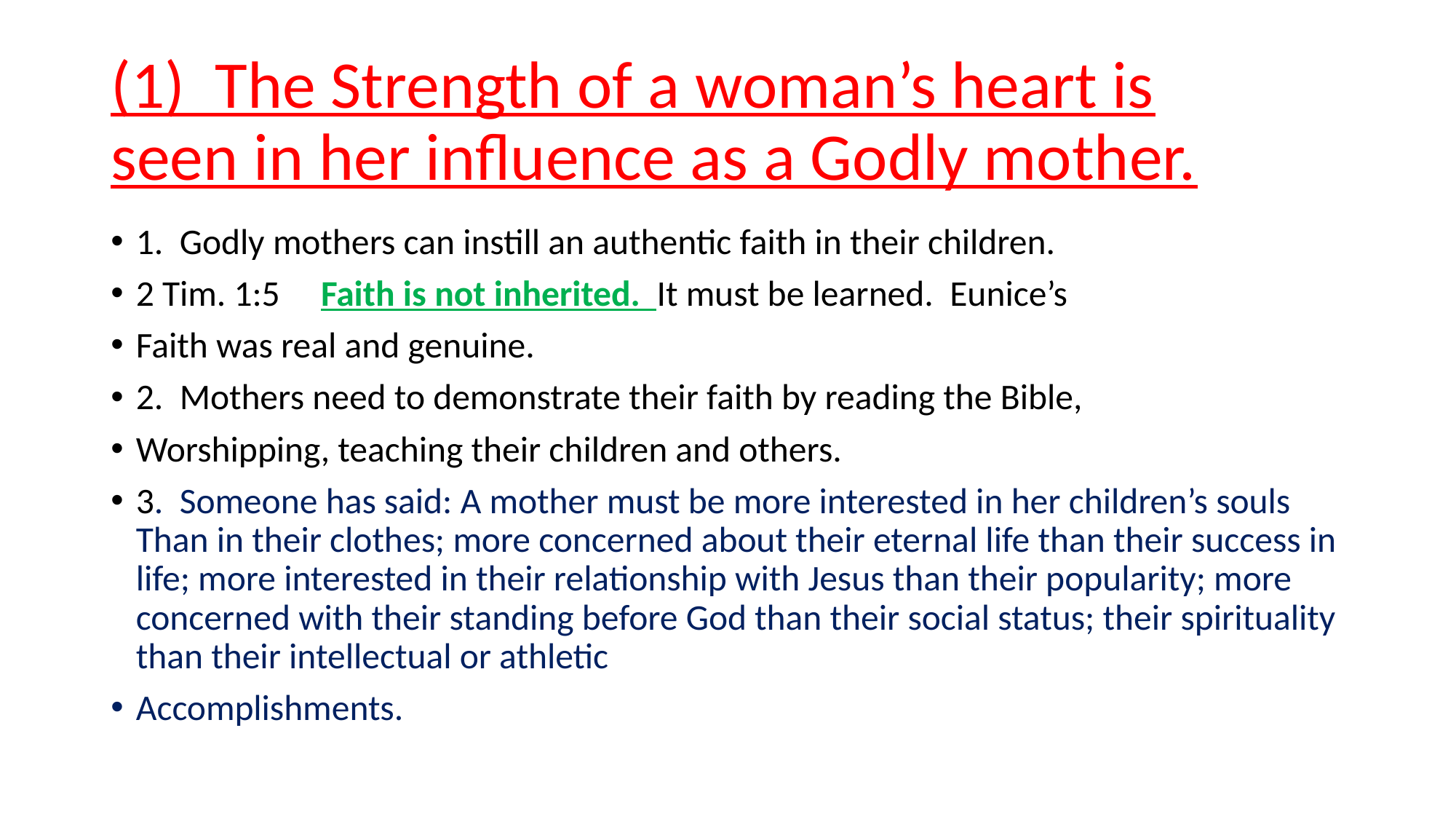

# (1)  The Strength of a woman’s heart is seen in her influence as a Godly mother.
1.  Godly mothers can instill an authentic faith in their children.
2 Tim. 1:5     Faith is not inherited.  It must be learned.  Eunice’s
Faith was real and genuine.
2.  Mothers need to demonstrate their faith by reading the Bible,
Worshipping, teaching their children and others.
3.  Someone has said: A mother must be more interested in her children’s souls Than in their clothes; more concerned about their eternal life than their success in life; more interested in their relationship with Jesus than their popularity; more concerned with their standing before God than their social status; their spirituality than their intellectual or athletic
Accomplishments.